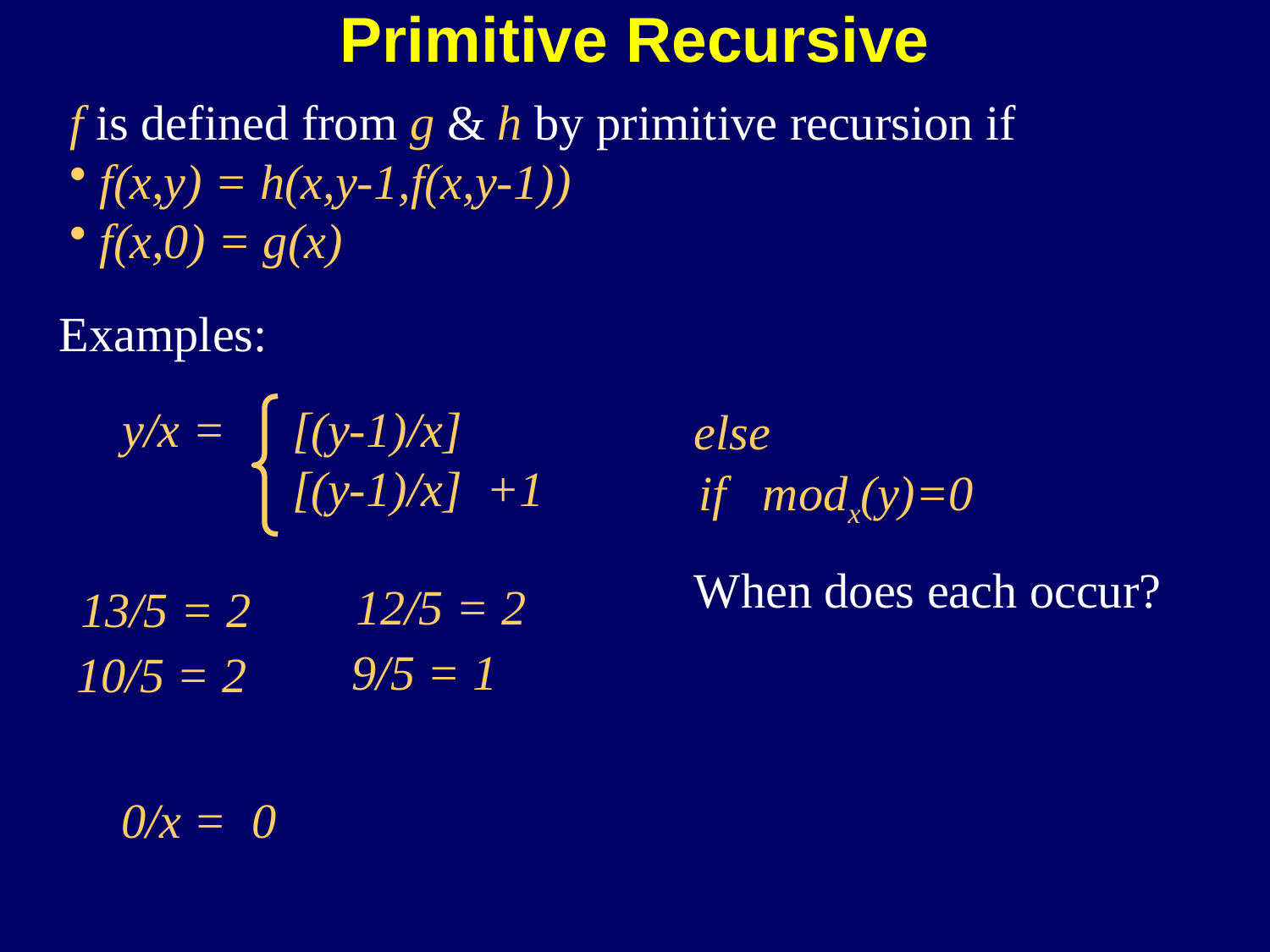

Primitive Recursive
f is defined from g & h by primitive recursion if
f(x,y) = h(x,y-1,f(x,y-1))
f(x,0) = g(x)
Examples:
y/x =
[(y-1)/x]
else
if   modx(y)=0

[(y-1)/x]  +1
When does each occur?
12/5 = 2
13/5 = 2
9/5 = 1
10/5 = 2
0/x =  0